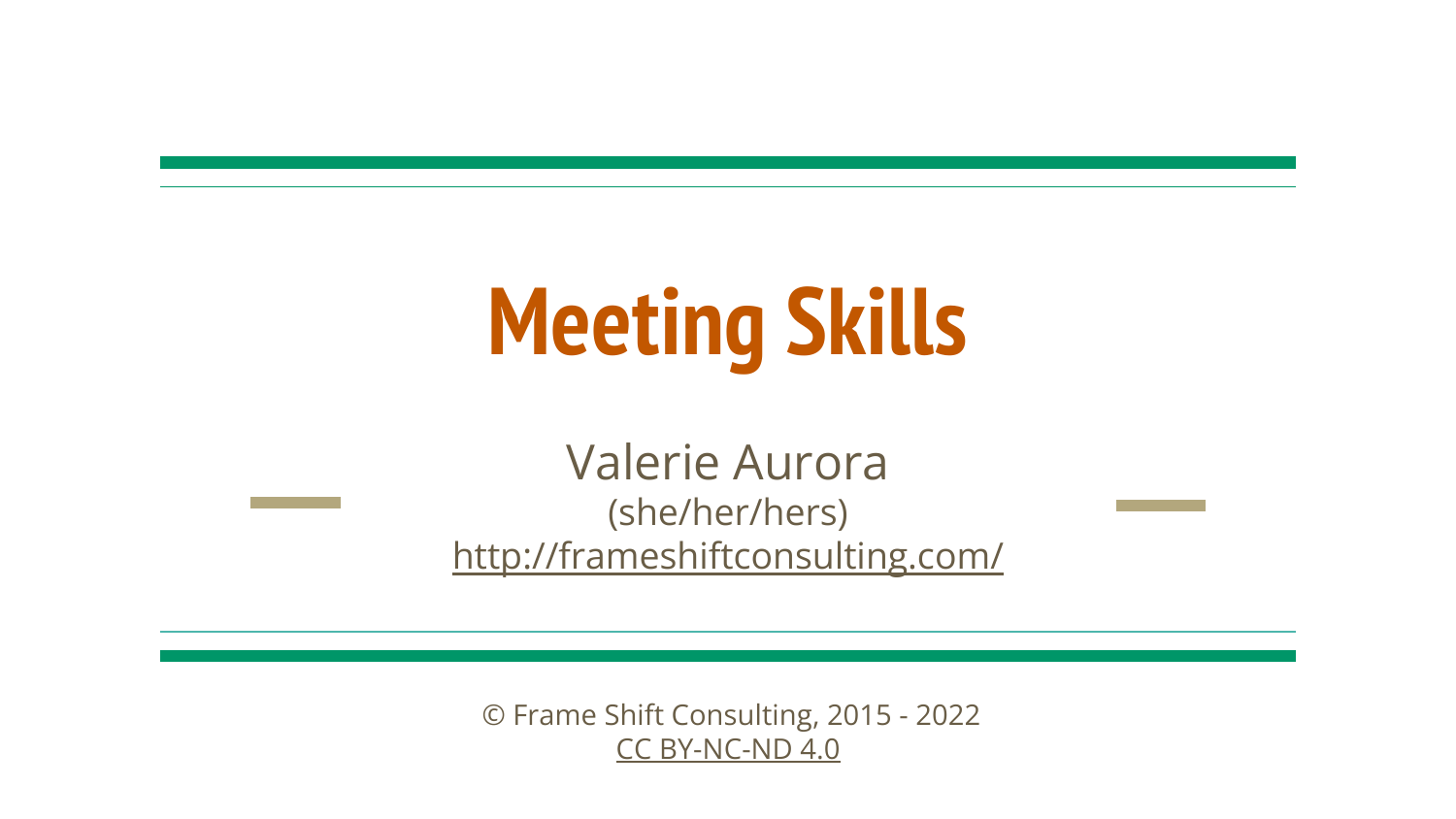

# Meeting Skills
Valerie Aurora
(she/her/hers)
http://frameshiftconsulting.com/
 © Frame Shift Consulting, 2015 - 2022
CC BY-NC-ND 4.0